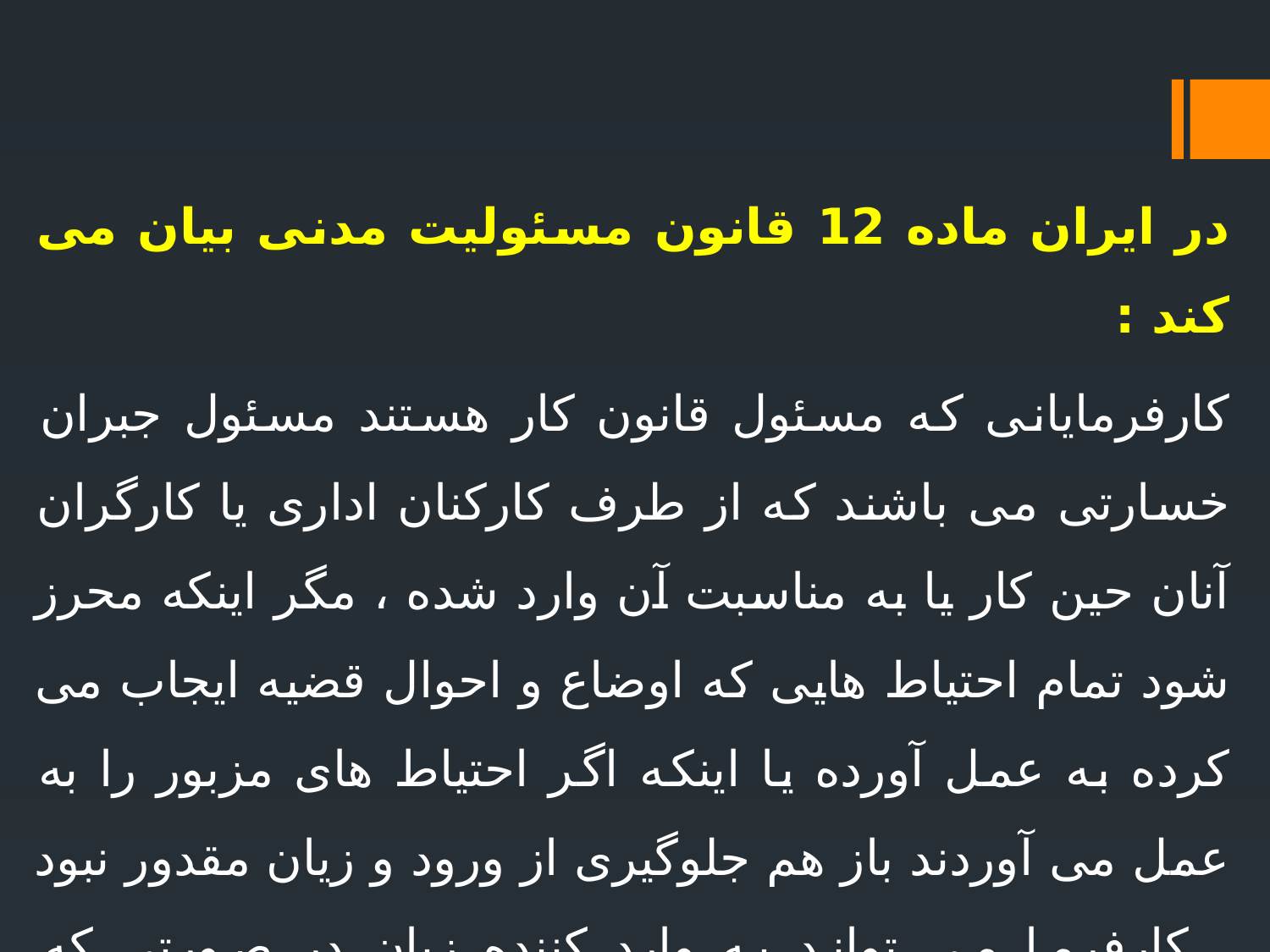

در ایران ماده 12 قانون مسئولیت مدنی بیان می کند :
کارفرمایانی که مسئول قانون کار هستند مسئول جبران خسارتی می باشند که از طرف کارکنان اداری یا کارگران آنان حین کار یا به مناسبت آن وارد شده ، مگر اینکه محرز شود تمام احتیاط هایی که اوضاع و احوال قضیه ایجاب می کرده به عمل آورده یا اینکه اگر احتیاط های مزبور را به عمل می آوردند باز هم جلوگیری از ورود و زیان مقدور نبود . کارفرما می تواند به وارد کننده زیان در صورتی که مطابق قانون مسئول شناخته شود مراجعه نماید .